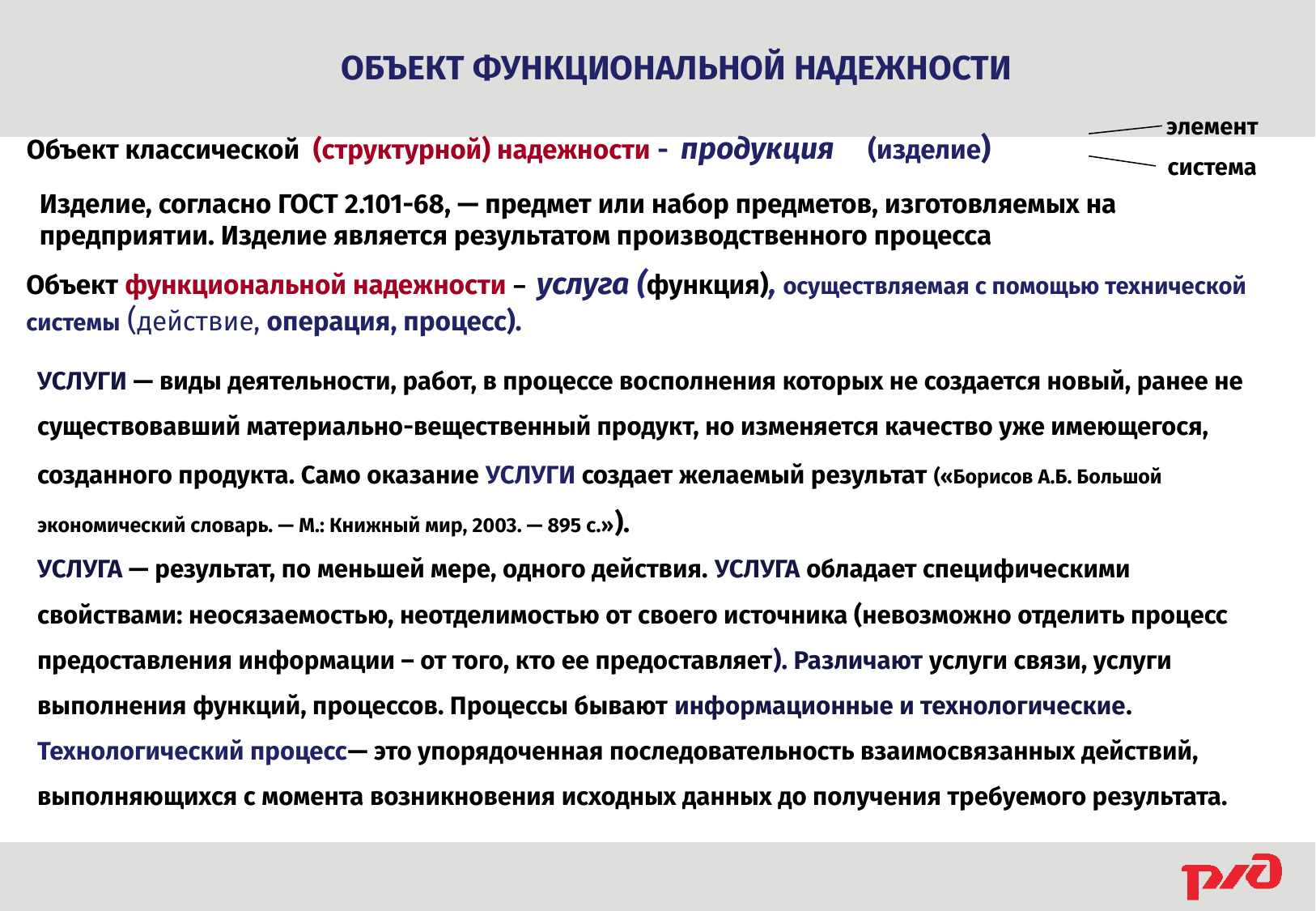

ОБЪЕКТ ФУНКЦИОНАЛЬНОЙ НАДЕЖНОСТИ
элемент
Объект классической  (структурной) надежности -  продукция     (изделие)
система
Изделие, согласно ГОСТ 2.101-68, — предмет или набор предметов, изготовляемых на предприятии. Изделие является результатом производственного процесса
Объект функциональной надежности –  услуга (функция), осуществляемая с помощью технической системы (действие, операция, процесс).
УСЛУГИ — виды деятельности, работ, в процессе восполнения которых не создается новый, ранее не существовавший материально-вещественный продукт, но изменяется качество уже имеющегося, созданного продукта. Само оказание УСЛУГИ создает желаемый результат («Борисов А.Б. Большой экономический словарь. — М.: Книжный мир, 2003. — 895 с.»).
УСЛУГА — результат, по меньшей мере, одного действия. УСЛУГА обладает специфическими свойствами: неосязаемостью, неотделимостью от своего источника (невозможно отделить процесс предоставления информации – от того, кто ее предоставляет). Различают услуги связи, услуги выполнения функций, процессов. Процессы бывают информационные и технологические.
Технологический процесс— это упорядоченная последовательность взаимосвязанных действий, выполняющихся с момента возникновения исходных данных до получения требуемого результата.